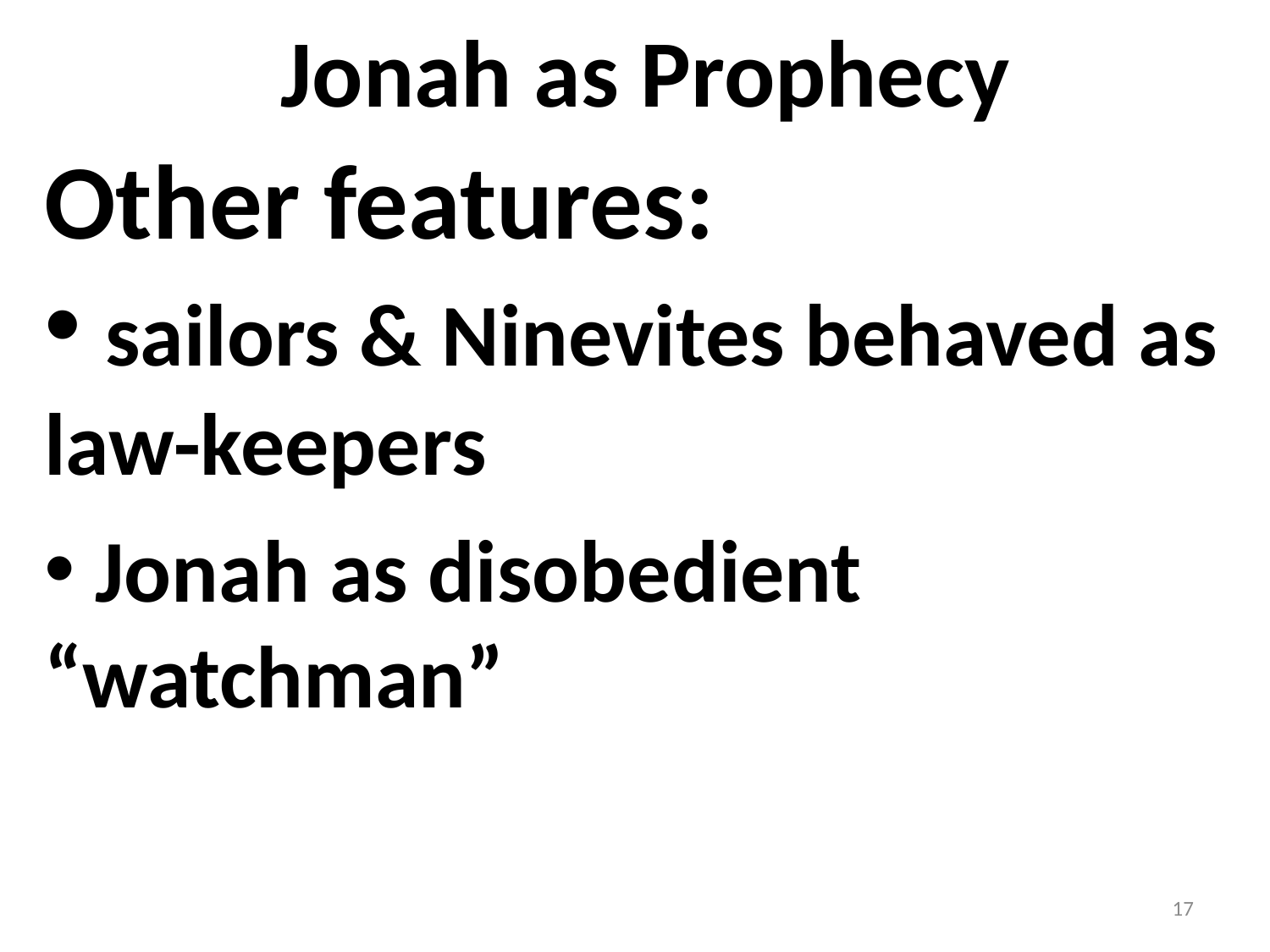

# Jonah as Prophecy
Other features:
 sailors & Ninevites behaved as law-keepers
 Jonah as disobedient “watchman”
17